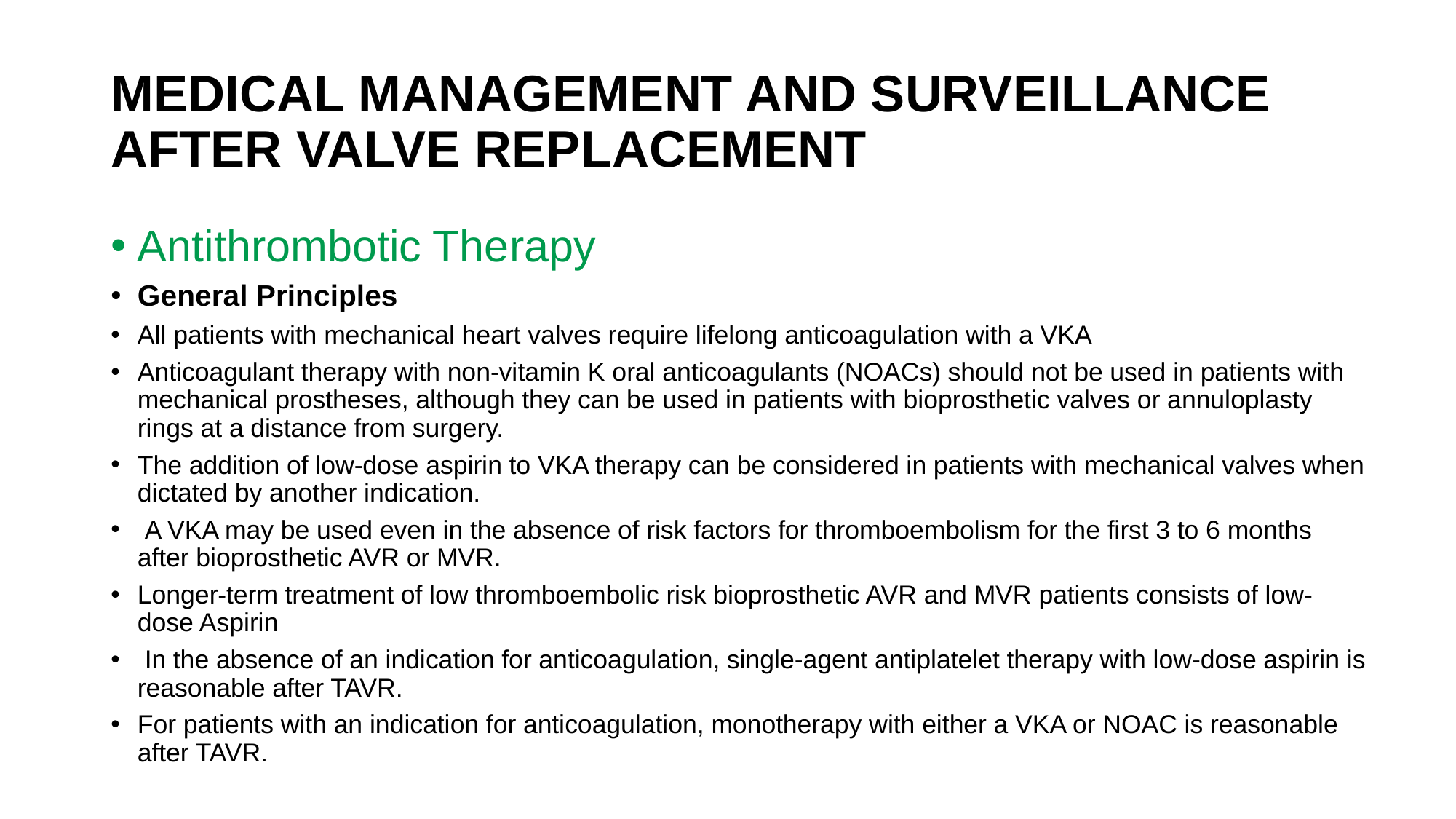

# MEDICAL MANAGEMENT AND SURVEILLANCE AFTER VALVE REPLACEMENT
Antithrombotic Therapy
General Principles
All patients with mechanical heart valves require lifelong anticoagulation with a VKA
Anticoagulant therapy with non-vitamin K oral anticoagulants (NOACs) should not be used in patients with mechanical prostheses, although they can be used in patients with bioprosthetic valves or annuloplasty rings at a distance from surgery.
The addition of low-dose aspirin to VKA therapy can be considered in patients with mechanical valves when dictated by another indication.
 A VKA may be used even in the absence of risk factors for thromboembolism for the first 3 to 6 months after bioprosthetic AVR or MVR.
Longer-term treatment of low thromboembolic risk bioprosthetic AVR and MVR patients consists of low-dose Aspirin
 In the absence of an indication for anticoagulation, single-agent antiplatelet therapy with low-dose aspirin is reasonable after TAVR.
For patients with an indication for anticoagulation, monotherapy with either a VKA or NOAC is reasonable after TAVR.